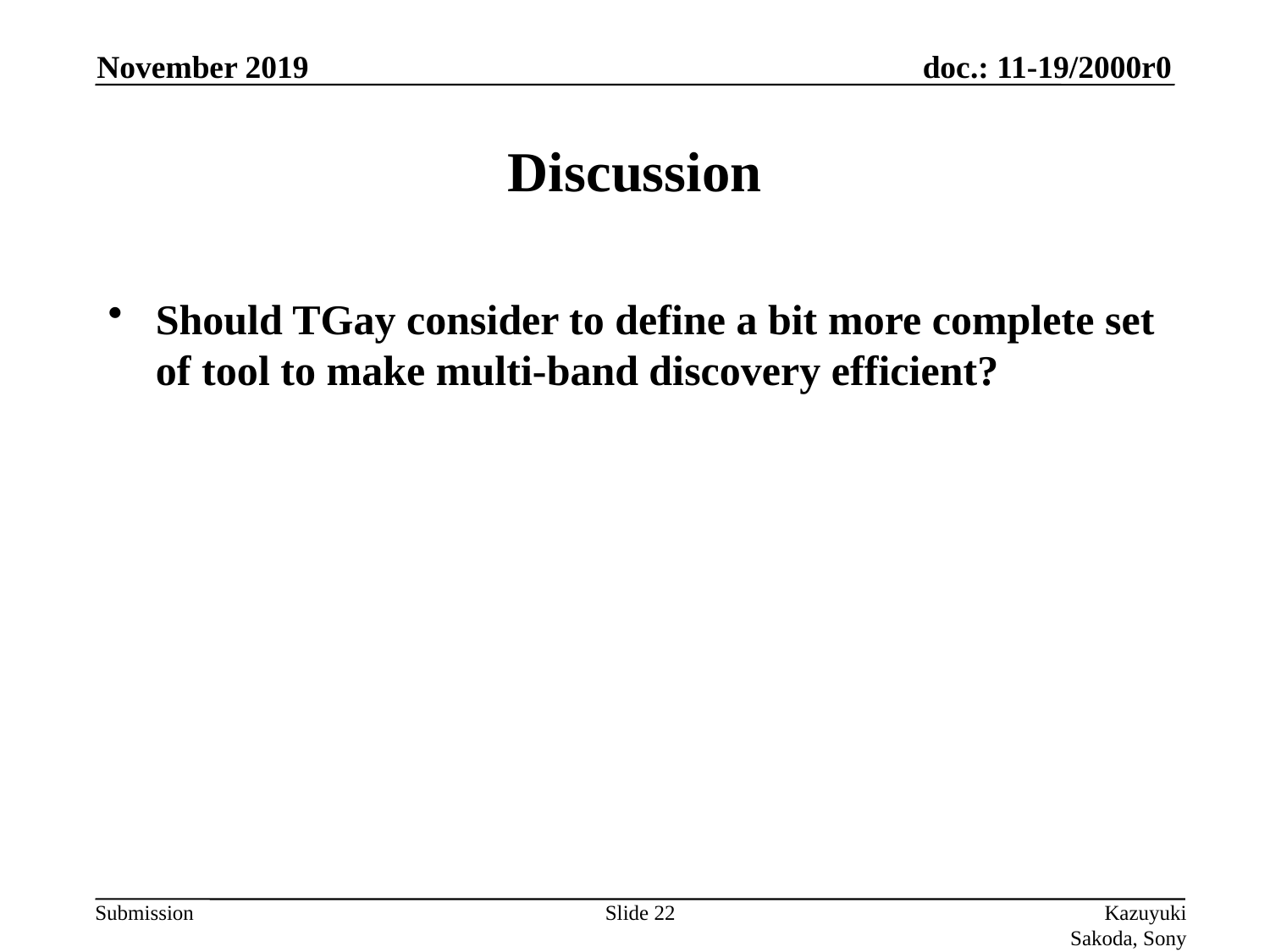

November 2019
# Discussion
Should TGay consider to define a bit more complete set of tool to make multi-band discovery efficient?

Slide 22
Kazuyuki Sakoda, Sony